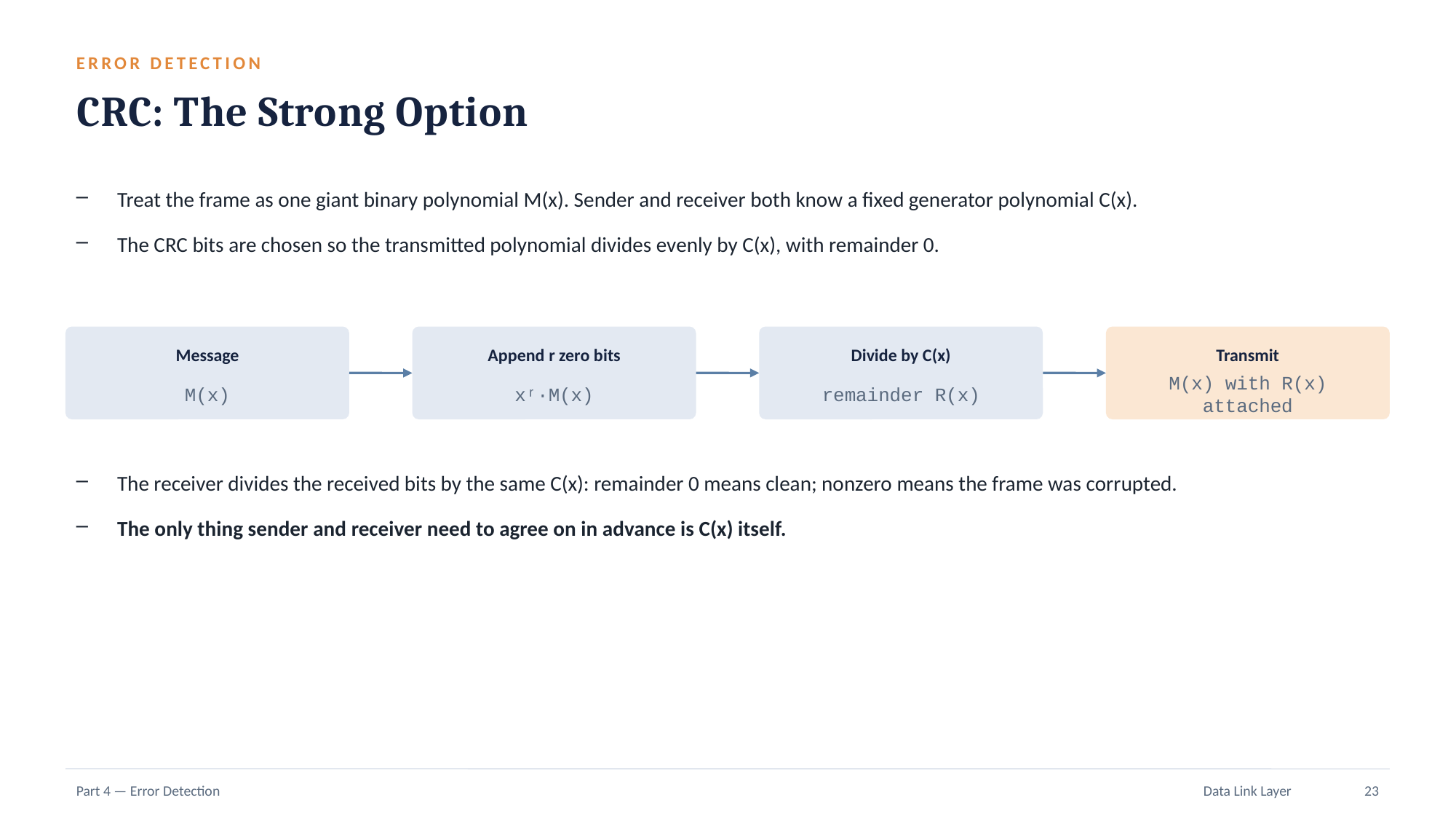

ERROR DETECTION
CRC: The Strong Option
Treat the frame as one giant binary polynomial M(x). Sender and receiver both know a fixed generator polynomial C(x).
The CRC bits are chosen so the transmitted polynomial divides evenly by C(x), with remainder 0.

Message
Append r zero bits
Divide by C(x)
Transmit

M(x)
xʳ·M(x)
remainder R(x)
M(x) with R(x) attached
The receiver divides the received bits by the same C(x): remainder 0 means clean; nonzero means the frame was corrupted.
The only thing sender and receiver need to agree on in advance is C(x) itself.

Part 4 — Error Detection
Data Link Layer
23